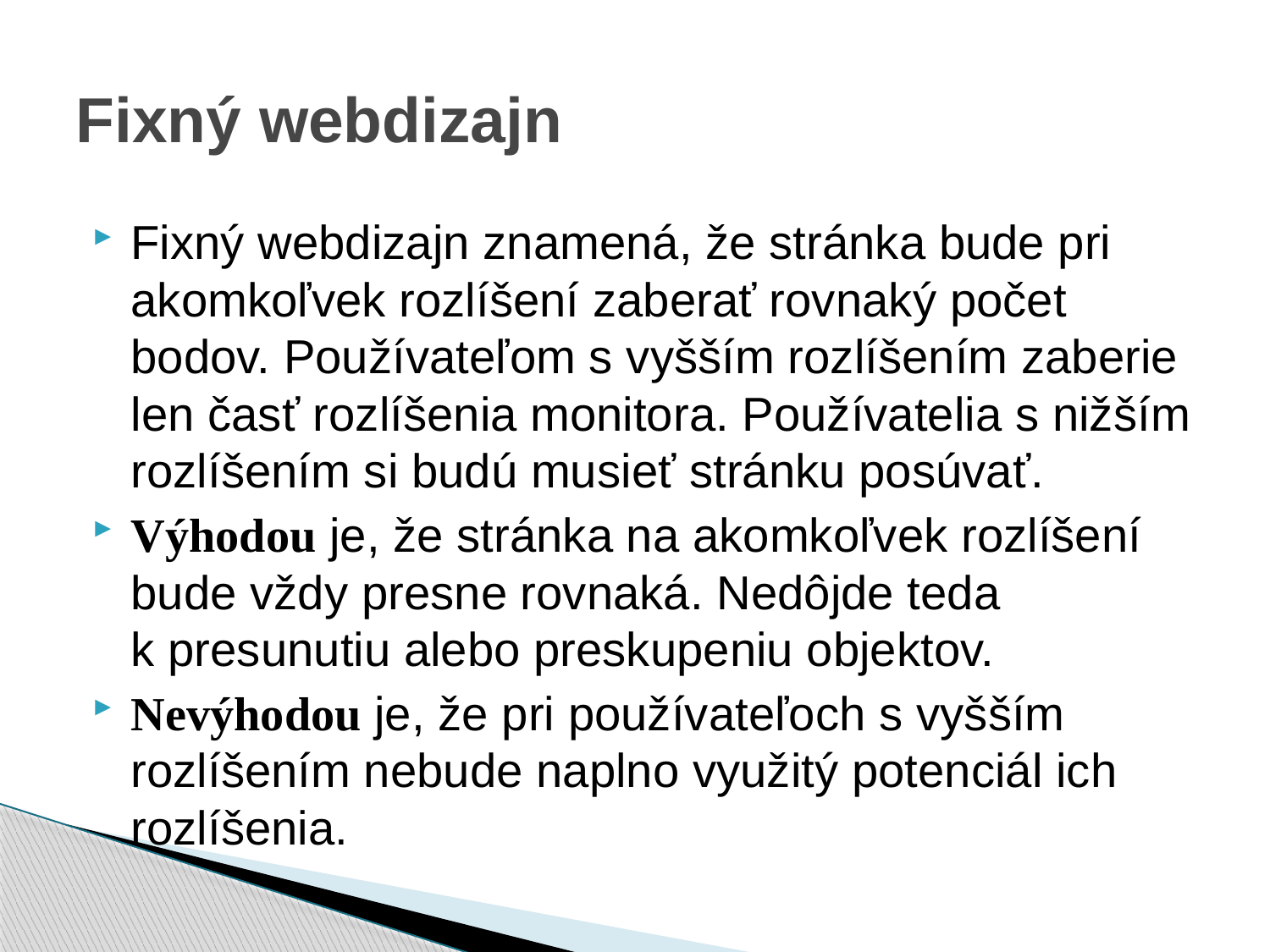

# Fixný webdizajn
Fixný webdizajn znamená, že stránka bude pri akomkoľvek rozlíšení zaberať rovnaký počet bodov. Používateľom s vyšším rozlíšením zaberie len časť rozlíšenia monitora. Používatelia s nižším rozlíšením si budú musieť stránku posúvať.
Výhodou je, že stránka na akomkoľvek rozlíšení bude vždy presne rovnaká. Nedôjde teda k presunutiu alebo preskupeniu objektov.
Nevýhodou je, že pri používateľoch s vyšším rozlíšením nebude naplno využitý potenciál ich rozlíšenia.